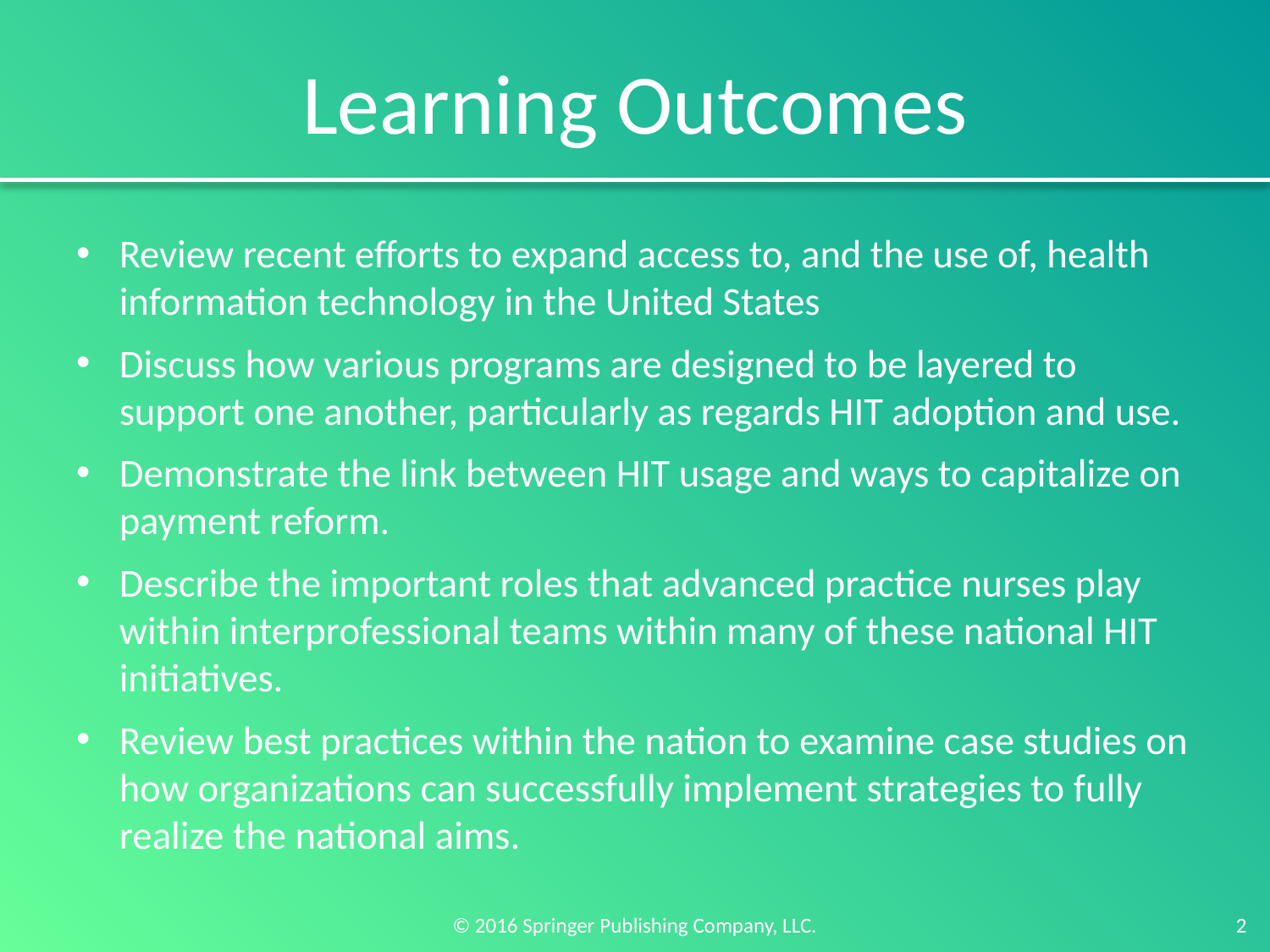

# Learning Outcomes
Review recent efforts to expand access to, and the use of, health information technology in the United States
Discuss how various programs are designed to be layered to support one another, particularly as regards HIT adoption and use.
Demonstrate the link between HIT usage and ways to capitalize on payment reform.
Describe the important roles that advanced practice nurses play within interprofessional teams within many of these national HIT initiatives.
Review best practices within the nation to examine case studies on how organizations can successfully implement strategies to fully realize the national aims.
2